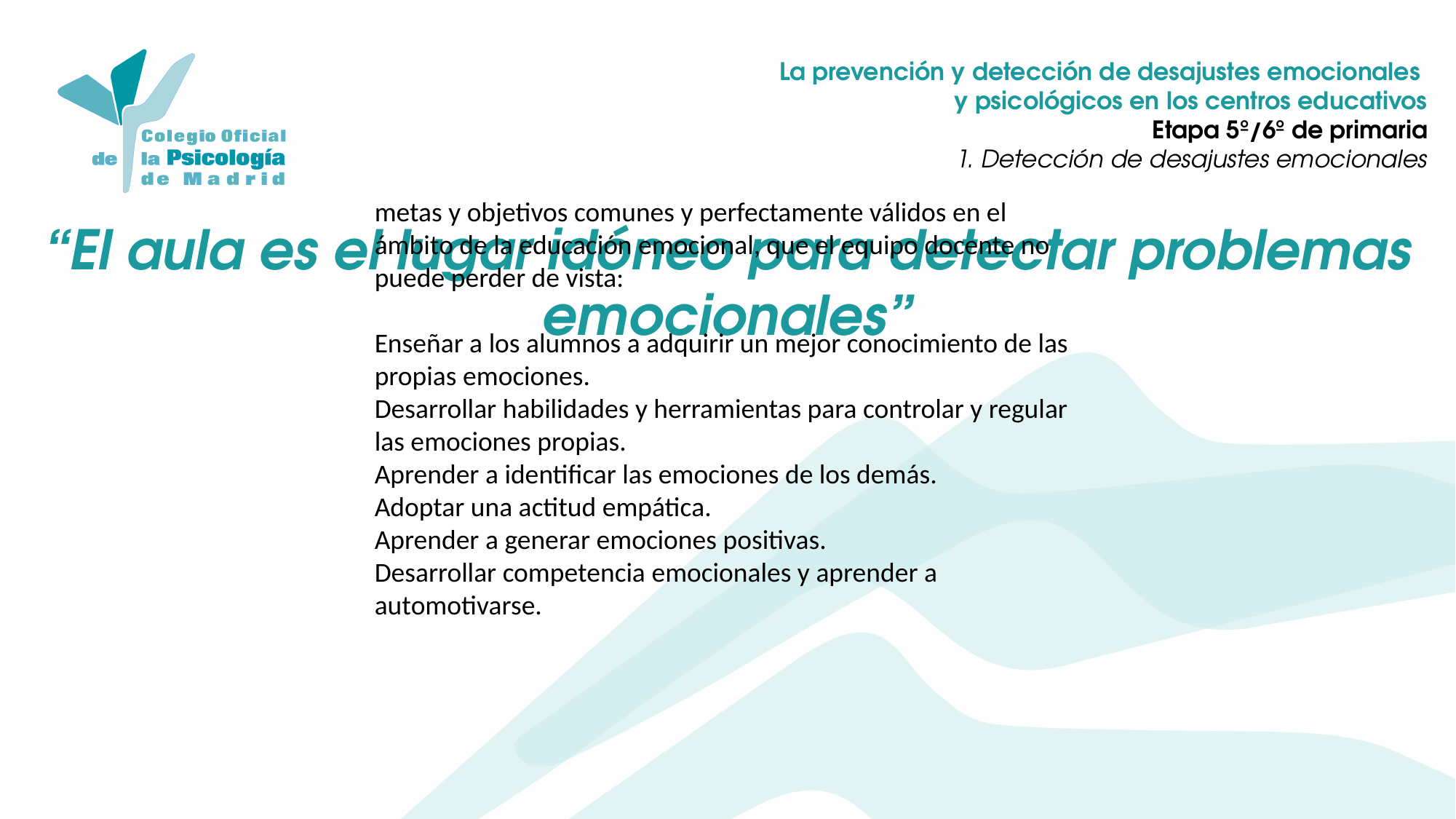

La prevención y detección de desajustes emocionales
y psicológicos en los centros educativos
Etapa 5º/6º de primaria
1. Detección de desajustes emocionales
metas y objetivos comunes y perfectamente válidos en el ámbito de la educación emocional, que el equipo docente no puede perder de vista:

Enseñar a los alumnos a adquirir un mejor conocimiento de las propias emociones.
Desarrollar habilidades y herramientas para controlar y regular las emociones propias.
Aprender a identificar las emociones de los demás.
Adoptar una actitud empática.
Aprender a generar emociones positivas.
Desarrollar competencia emocionales y aprender a automotivarse.
“El aula es el lugar idóneo para detectar problemas emocionales”